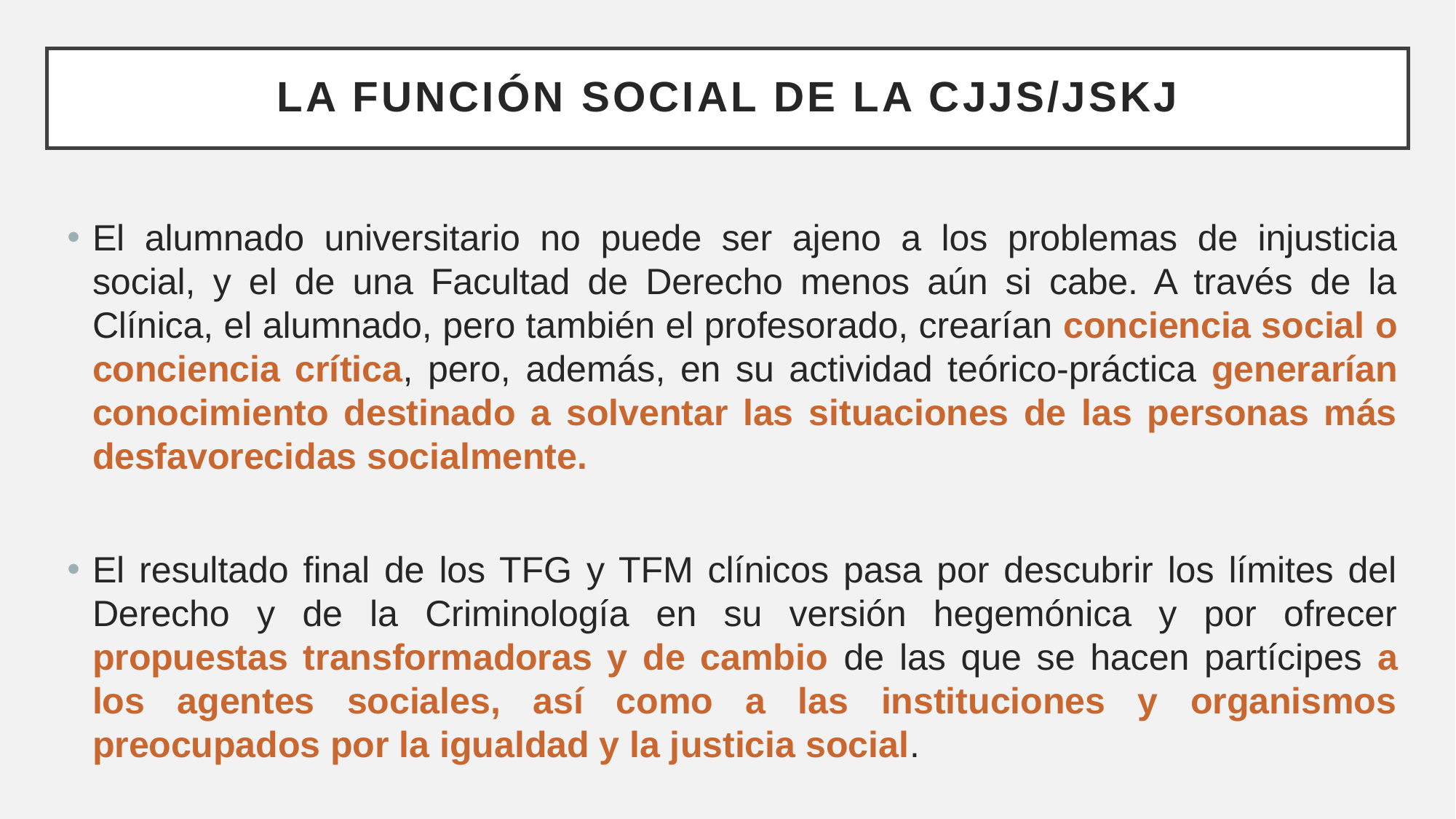

# La función social de la cjjs/jskj
El alumnado universitario no puede ser ajeno a los problemas de injusticia social, y el de una Facultad de Derecho menos aún si cabe. A través de la Clínica, el alumnado, pero también el profesorado, crearían conciencia social o conciencia crítica, pero, además, en su actividad teórico-práctica generarían conocimiento destinado a solventar las situaciones de las personas más desfavorecidas socialmente.

El resultado final de los TFG y TFM clínicos pasa por descubrir los límites del Derecho y de la Criminología en su versión hegemónica y por ofrecer propuestas transformadoras y de cambio de las que se hacen partícipes a los agentes sociales, así como a las instituciones y organismos preocupados por la igualdad y la justicia social.